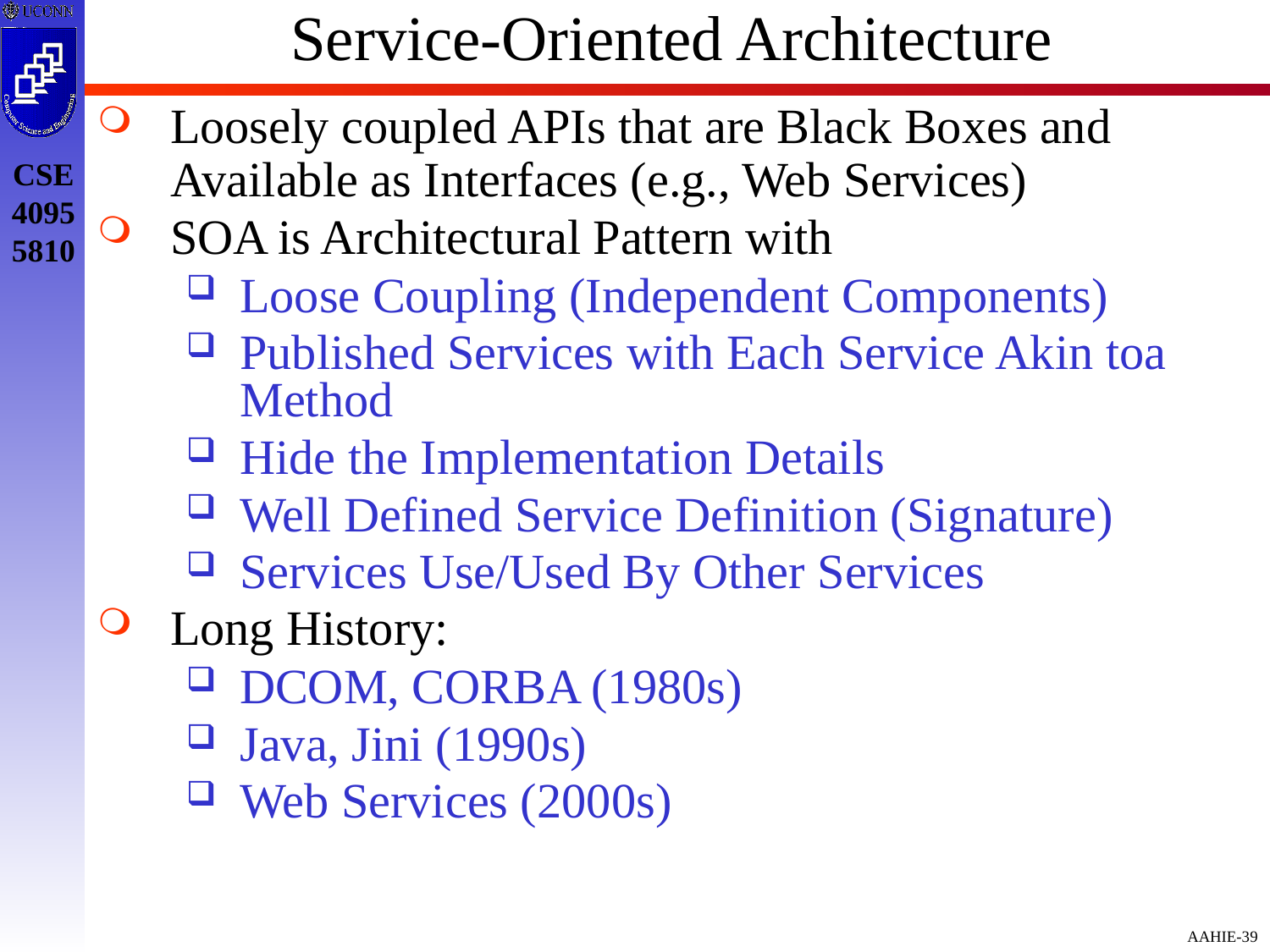

# Service-Oriented Architecture
Loosely coupled APIs that are Black Boxes and Available as Interfaces (e.g., Web Services)
SOA is Architectural Pattern with
Loose Coupling (Independent Components)
Published Services with Each Service Akin toa  Method
Hide the Implementation Details
Well Defined Service Definition (Signature)
Services Use/Used By Other Services
Long History:
DCOM, CORBA (1980s)
Java, Jini (1990s)
Web Services (2000s)